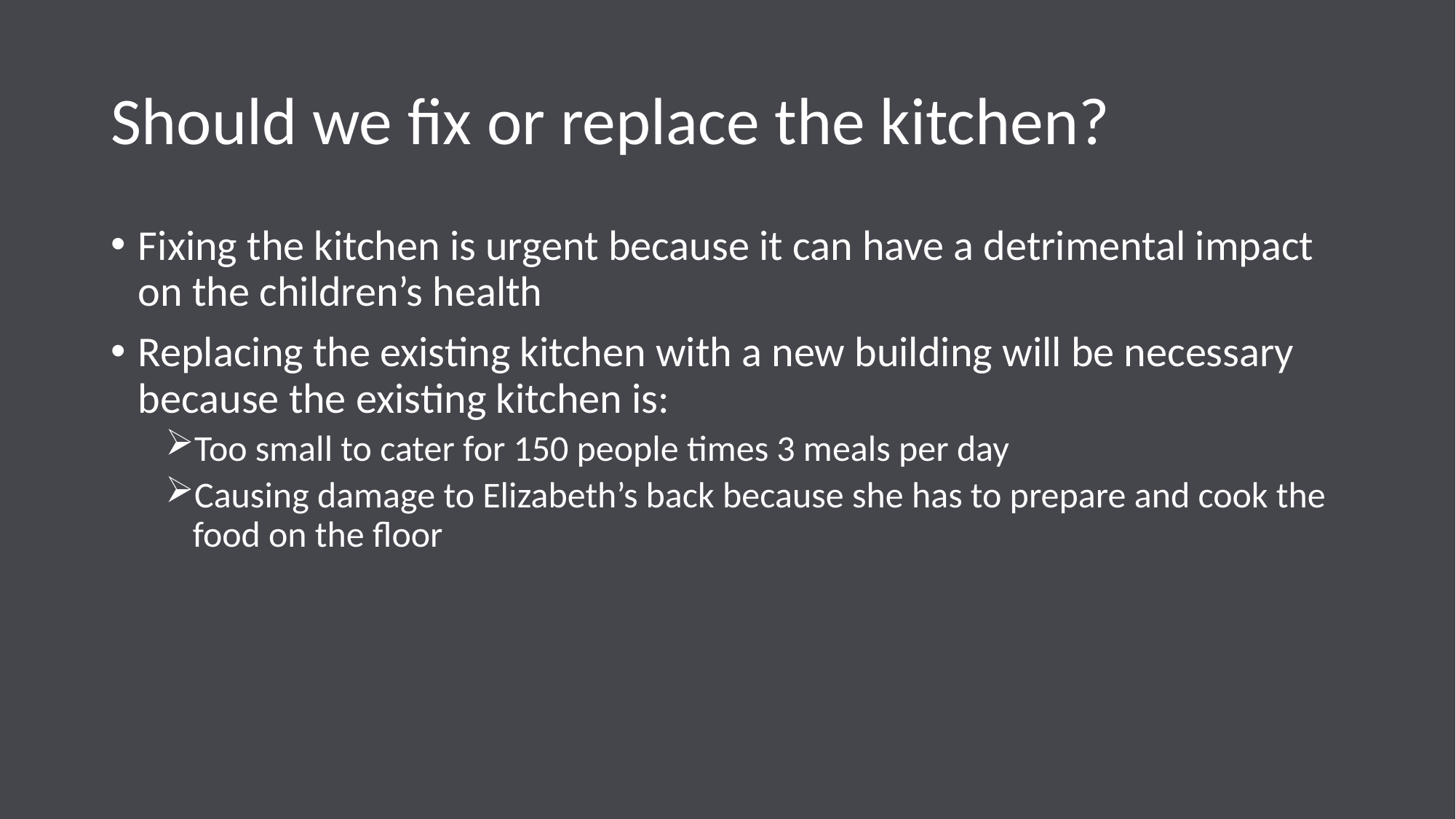

# Should we fix or replace the kitchen?
Fixing the kitchen is urgent because it can have a detrimental impact on the children’s health
Replacing the existing kitchen with a new building will be necessary because the existing kitchen is:
Too small to cater for 150 people times 3 meals per day
Causing damage to Elizabeth’s back because she has to prepare and cook the food on the floor